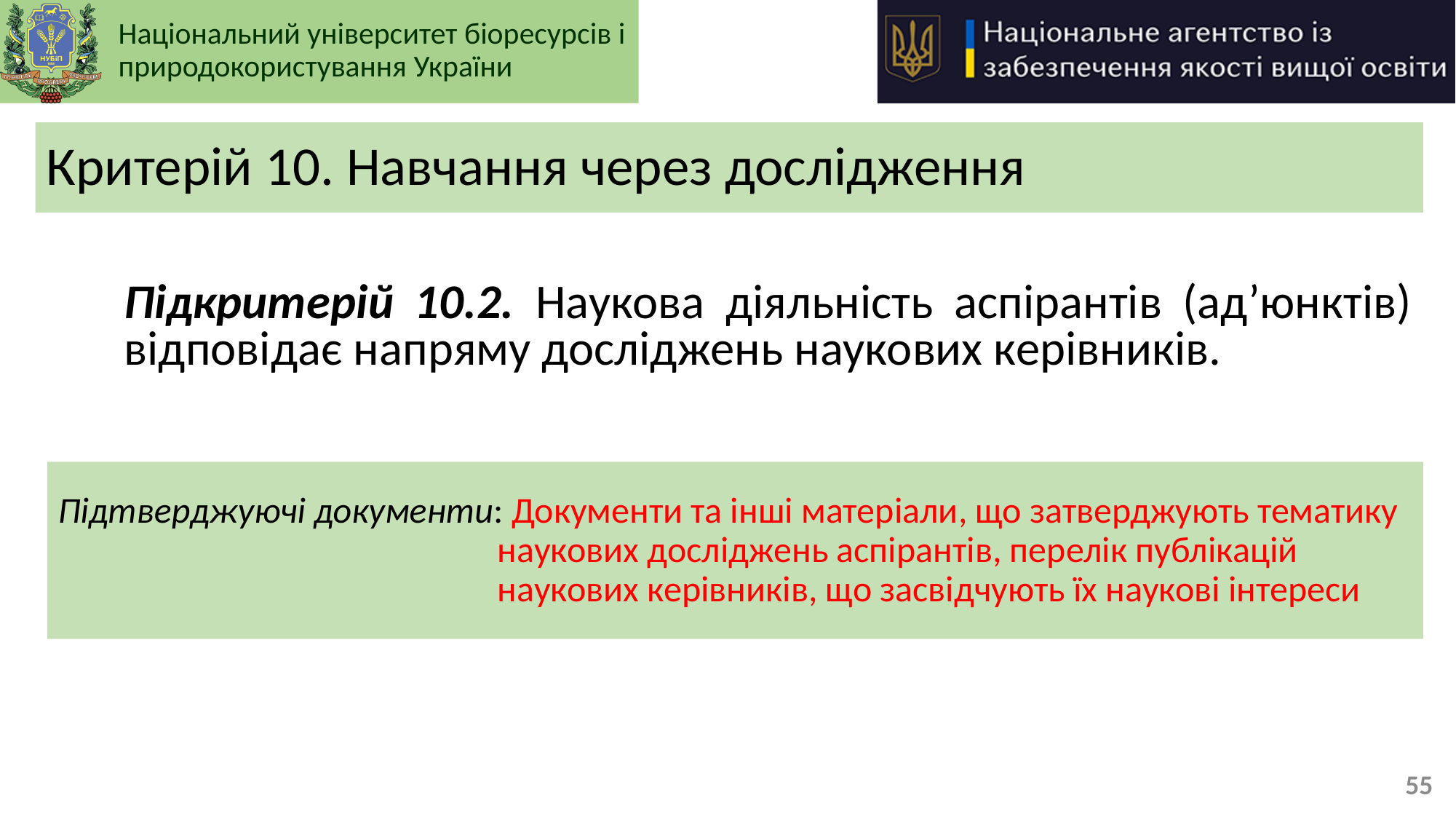

# Критерій 10. Навчання через дослідження
Підкритерій 10.2. Наукова діяльність аспірантів (ад’юнктів) відповідає напряму досліджень наукових керівників.
Підтверджуючі документи: Документи та інші матеріали, що затверджують тематику наукових досліджень аспірантів, перелік публікацій наукових керівників, що засвідчують їх наукові інтереси
55